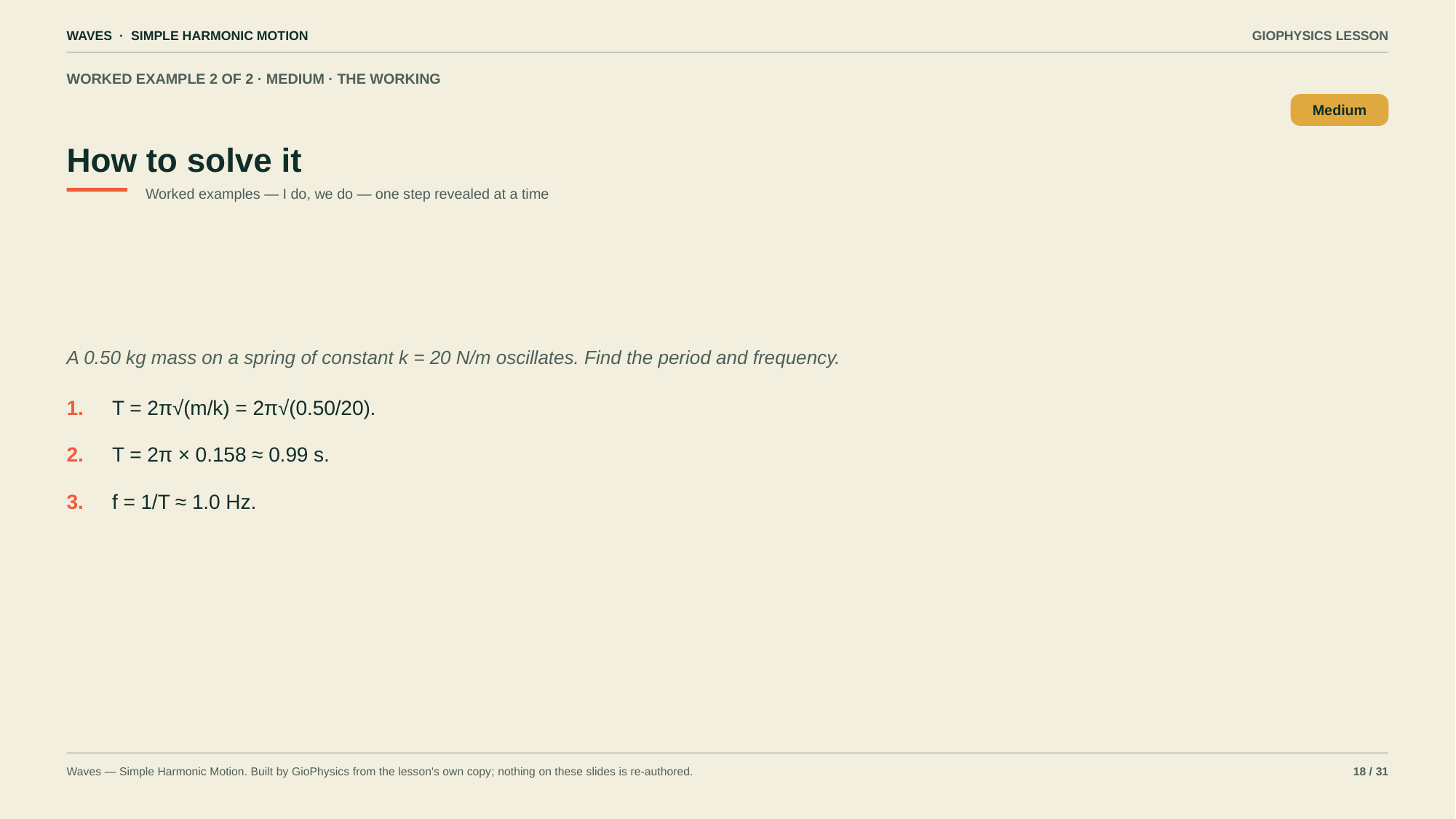

WAVES  ·  SIMPLE HARMONIC MOTION
GIOPHYSICS LESSON

WORKED EXAMPLE 2 OF 2 · MEDIUM · THE WORKING
How to solve it

Medium
Worked examples — I do, we do — one step revealed at a time

A 0.50 kg mass on a spring of constant k = 20 N/m oscillates. Find the period and frequency.
1.
T = 2π√(m/k) = 2π√(0.50/20).
2.
T = 2π × 0.158 ≈ 0.99 s.
3.
f = 1/T ≈ 1.0 Hz.

Waves — Simple Harmonic Motion. Built by GioPhysics from the lesson's own copy; nothing on these slides is re-authored.
18 / 31